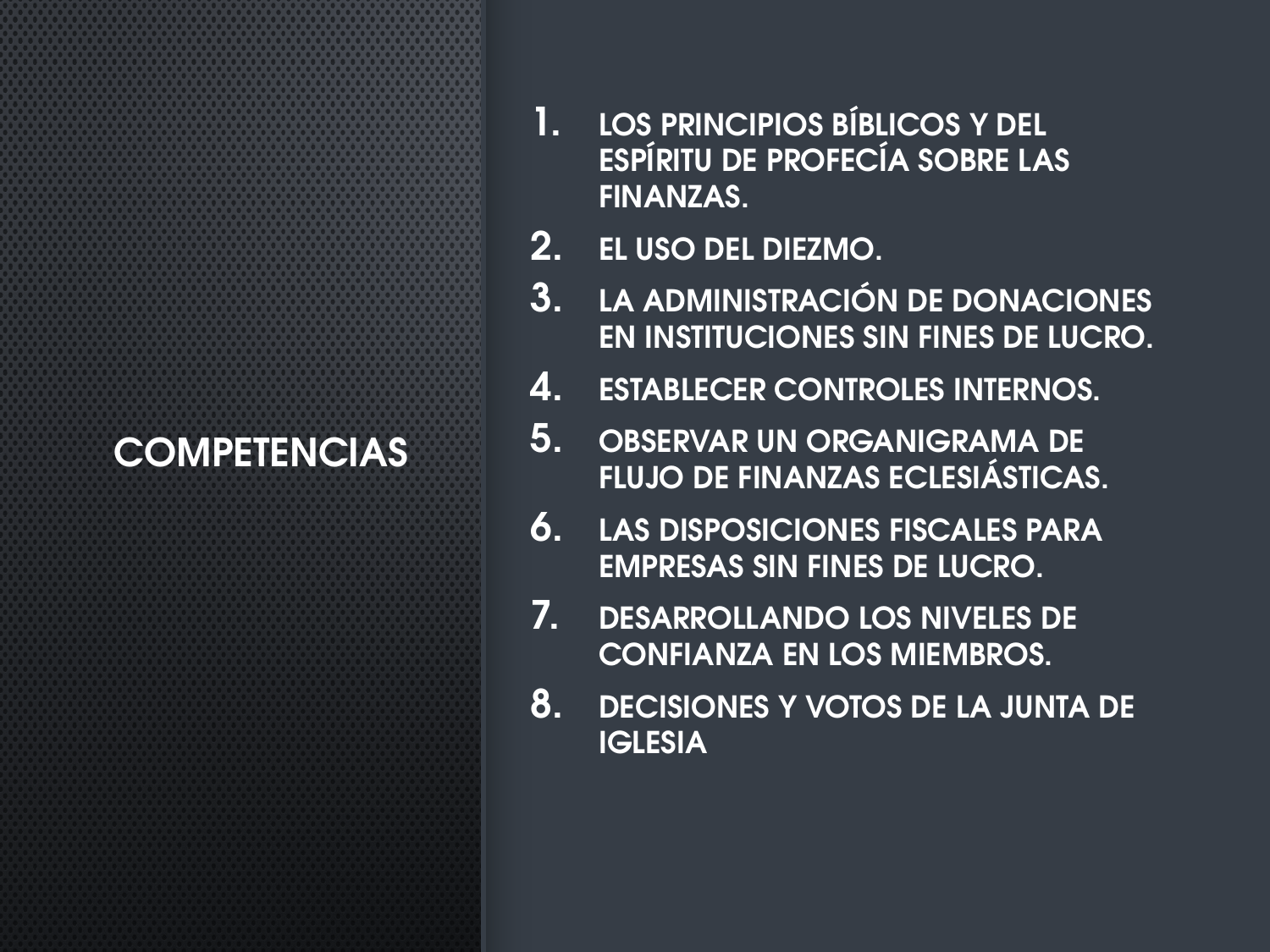

# Competencias
Los principios Bíblicos y del espíritu de profecía sobre las finanzas.
El uso del diezmo.
La administración de donaciones en instituciones sin fines de lucro.
Establecer controles internos.
Observar un organigrama de flujo de finanzas eclesiásticas.
Las disposiciones fiscales para empresas sin fines de lucro.
Desarrollando los niveles de confianza en los miembros.
Decisiones y votos de la Junta de Iglesia